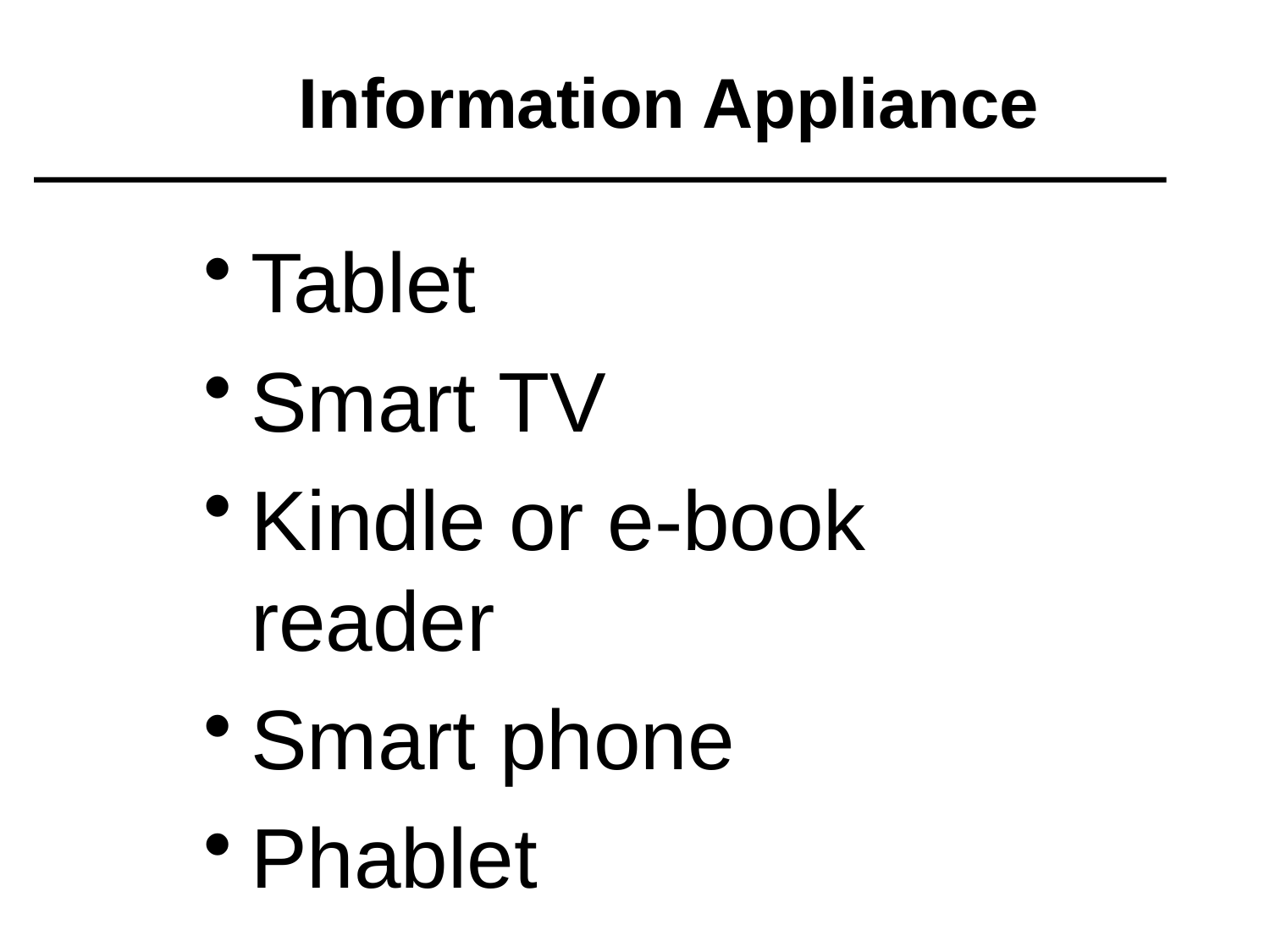

Information Appliance

Tablet
Smart TV
Kindle or e-book reader
Smart phone
Phablet